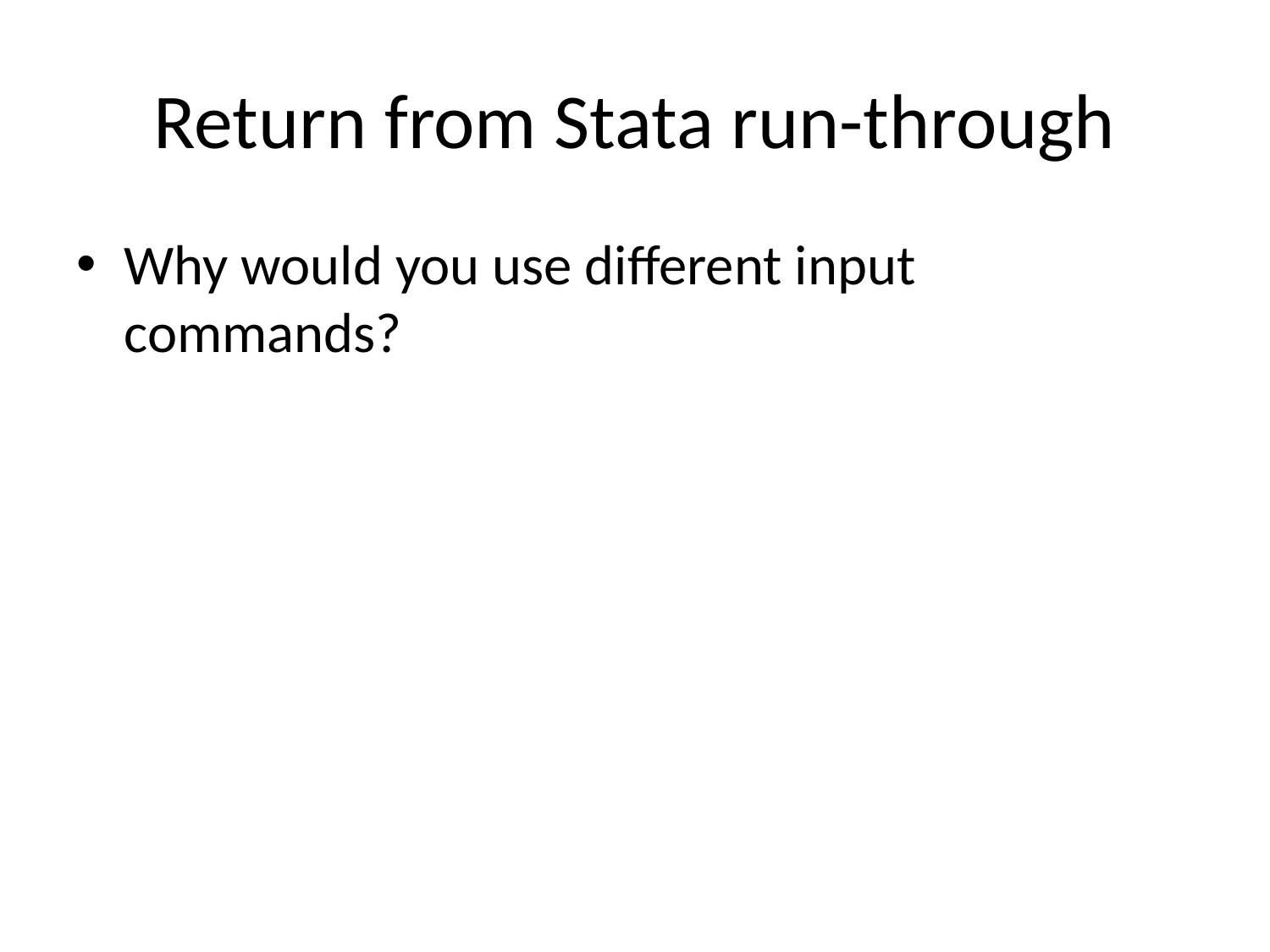

# Return from Stata run-through
Why would you use different input commands?